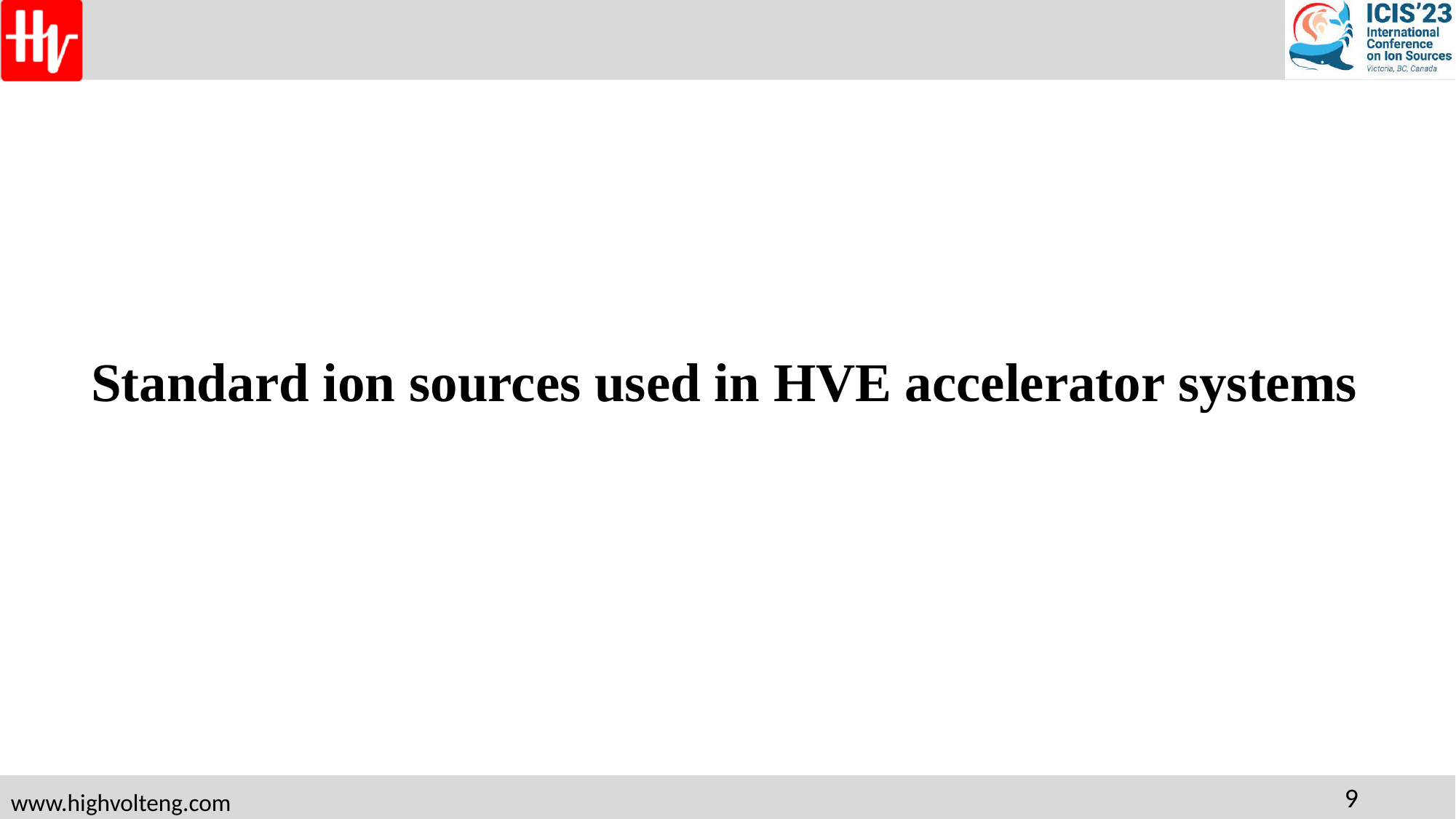

# Standard ion sources used in HVE accelerator systems